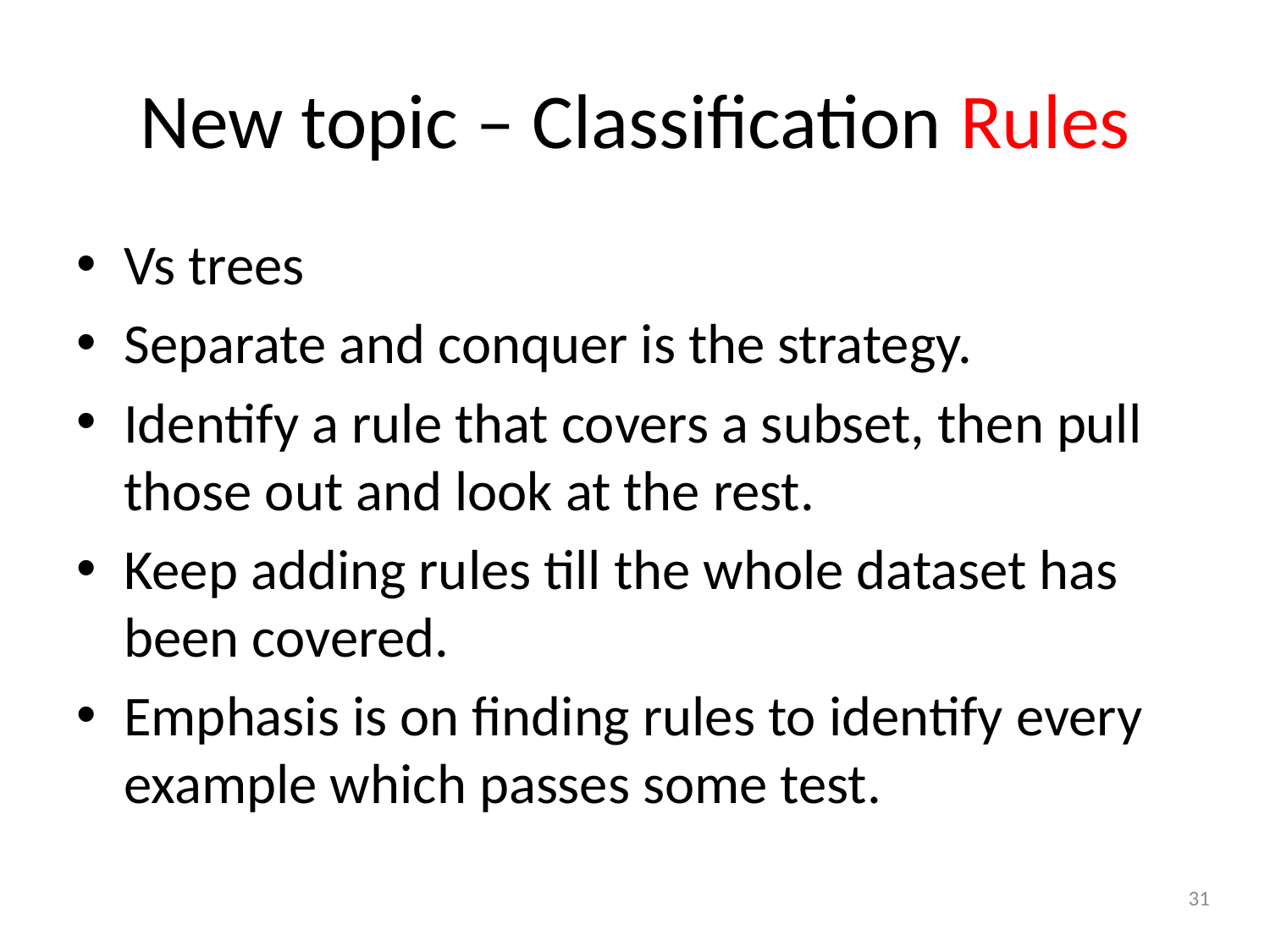

# New topic – Classification Rules
Vs trees
Separate and conquer is the strategy.
Identify a rule that covers a subset, then pull those out and look at the rest.
Keep adding rules till the whole dataset has been covered.
Emphasis is on finding rules to identify every example which passes some test.